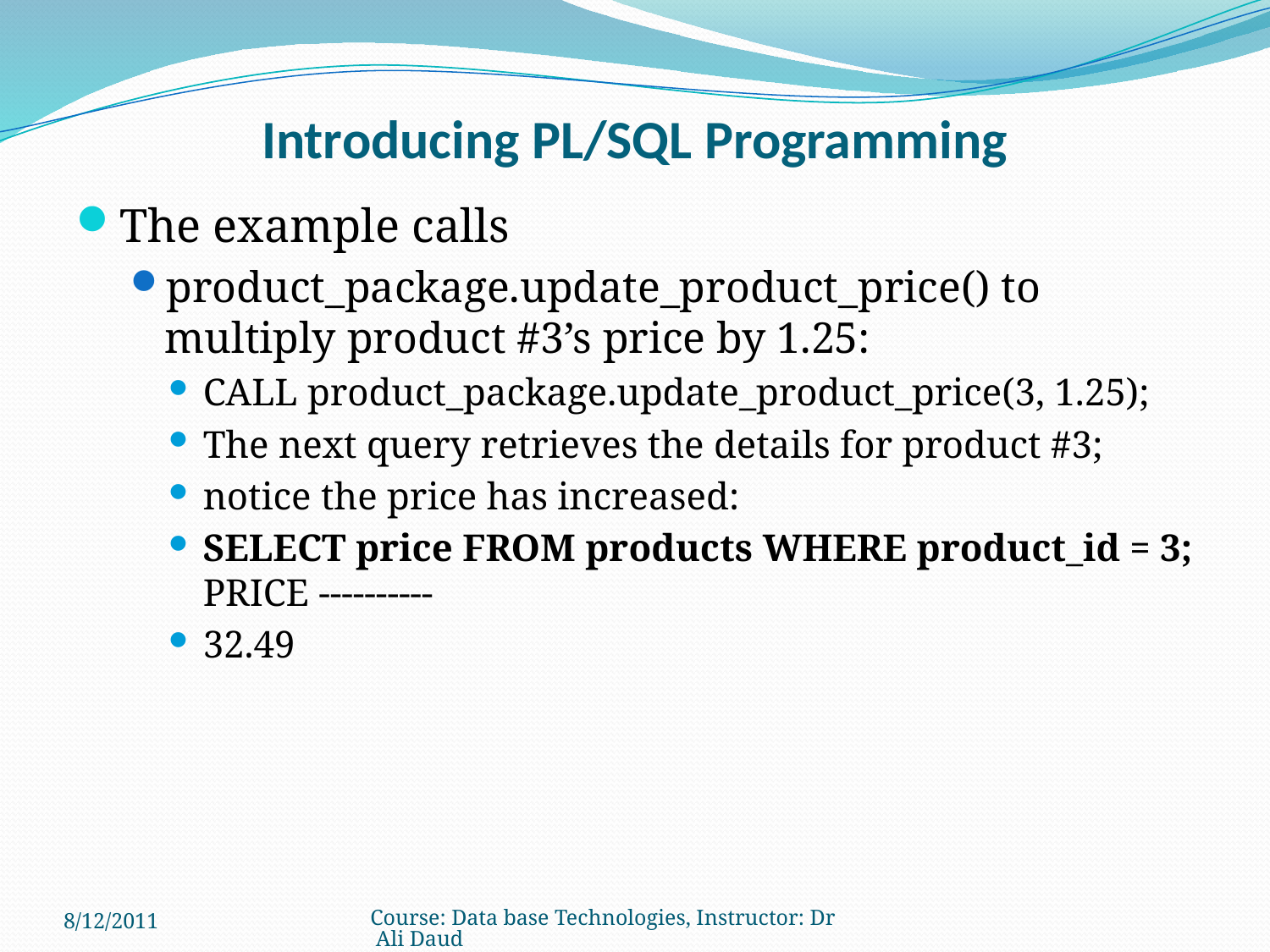

# Introducing PL/SQL Programming
The example calls
product_package.update_product_price() to multiply product #3’s price by 1.25:
CALL product_package.update_product_price(3, 1.25);
The next query retrieves the details for product #3;
notice the price has increased:
SELECT price FROM products WHERE product_id = 3; PRICE ----------
32.49
8/12/2011
Course: Data base Technologies, Instructor: Dr Ali Daud